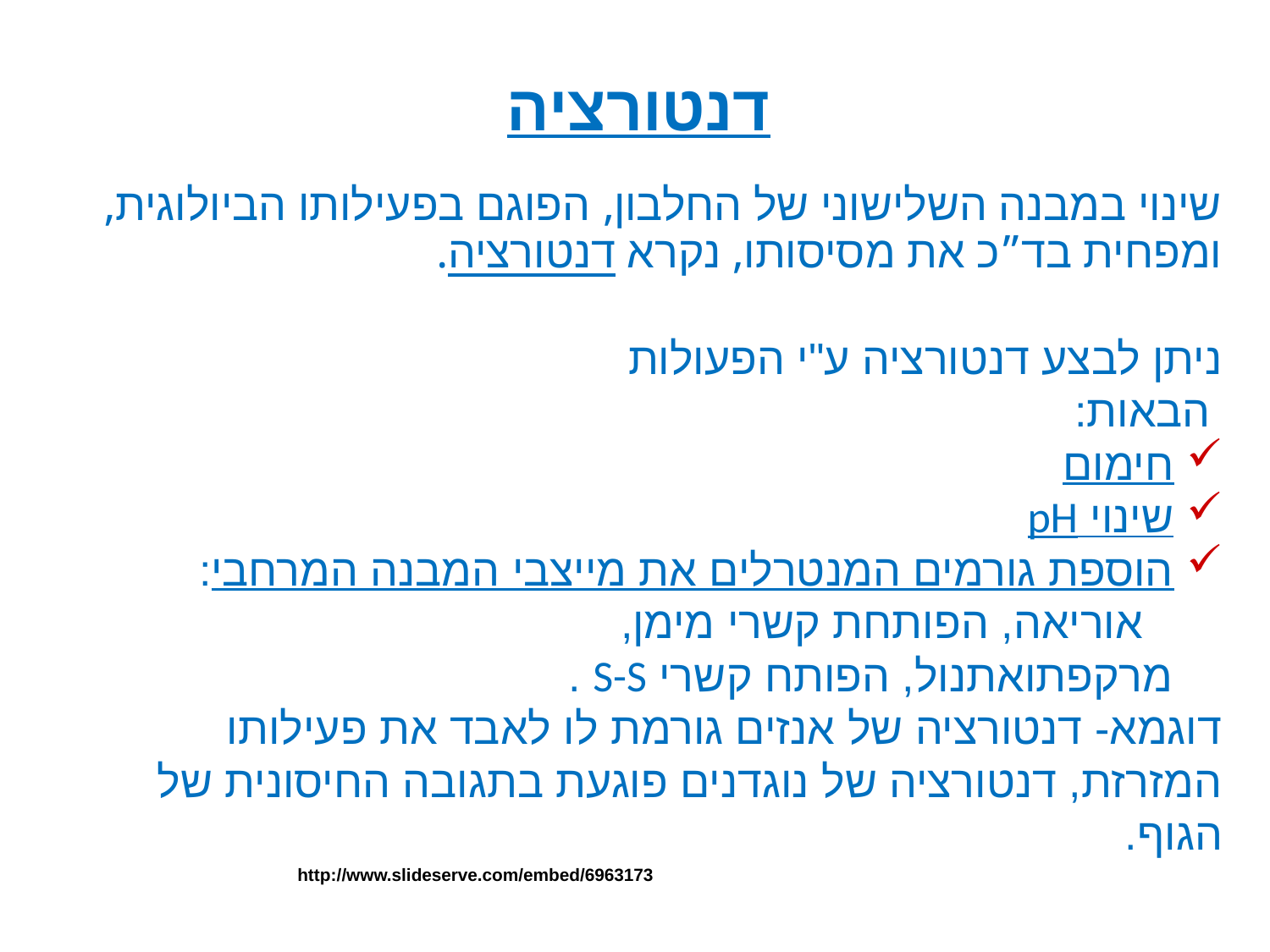

# דנטורציה
שינוי במבנה השלישוני של החלבון, הפוגם בפעילותו הביולוגית, ומפחית בד”כ את מסיסותו, נקרא דנטורציה.

ניתן לבצע דנטורציה ע"י הפעולות
 הבאות:
 חימום
 שינוי pH
 הוספת גורמים המנטרלים את מייצבי המבנה המרחבי:
    אוריאה, הפותחת קשרי מימן,
    מרקפתואתנול, הפותח קשרי S-S .
דוגמא- דנטורציה של אנזים גורמת לו לאבד את פעילותו המזרזת, דנטורציה של נוגדנים פוגעת בתגובה החיסונית של הגוף.
http://www.slideserve.com/embed/6963173